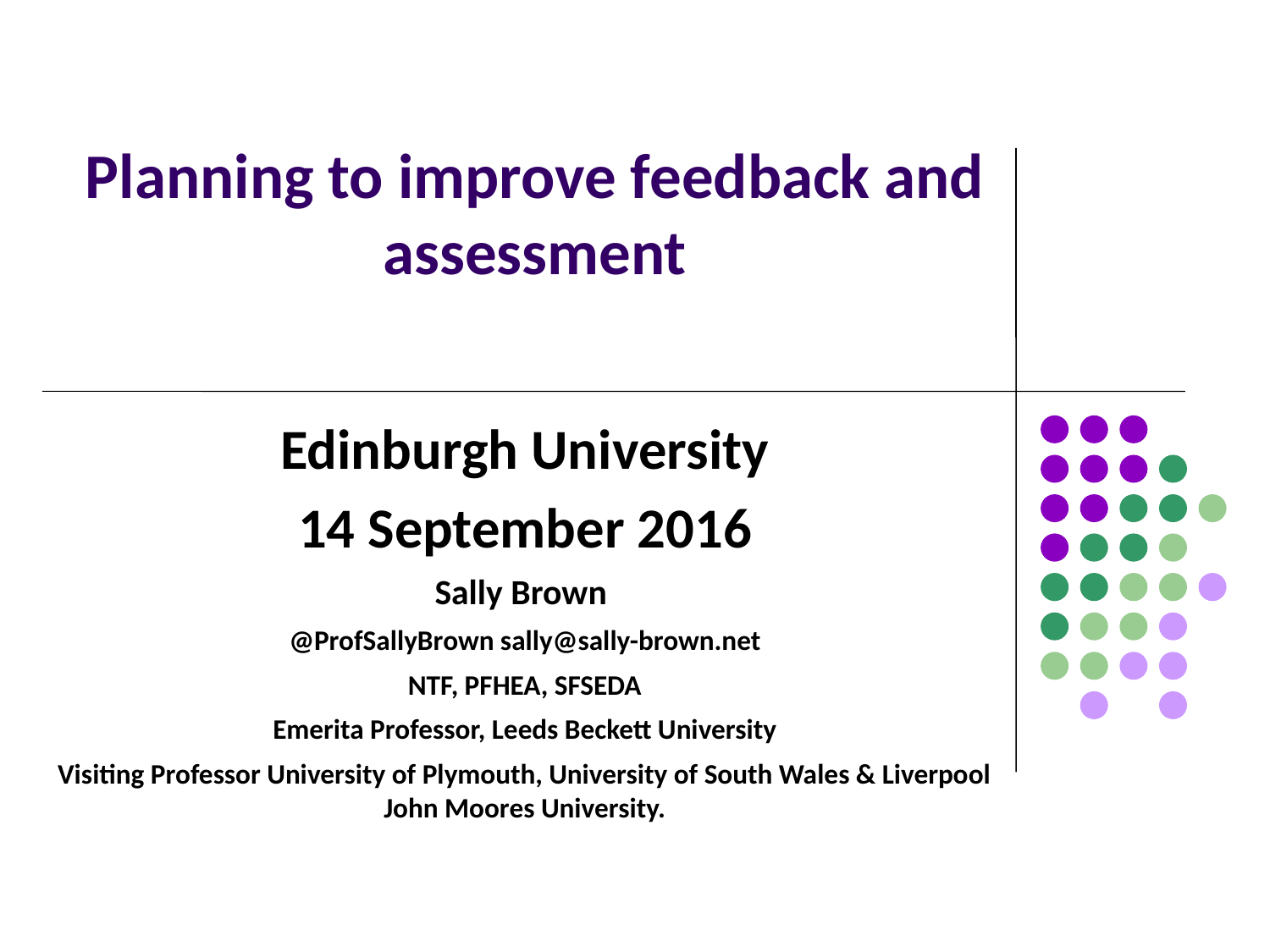

# Planning to improve feedback and assessment
Edinburgh University
14 September 2016
Sally Brown
@ProfSallyBrown sally@sally-brown.net
NTF, PFHEA, SFSEDA
Emerita Professor, Leeds Beckett University
Visiting Professor University of Plymouth, University of South Wales & Liverpool John Moores University.